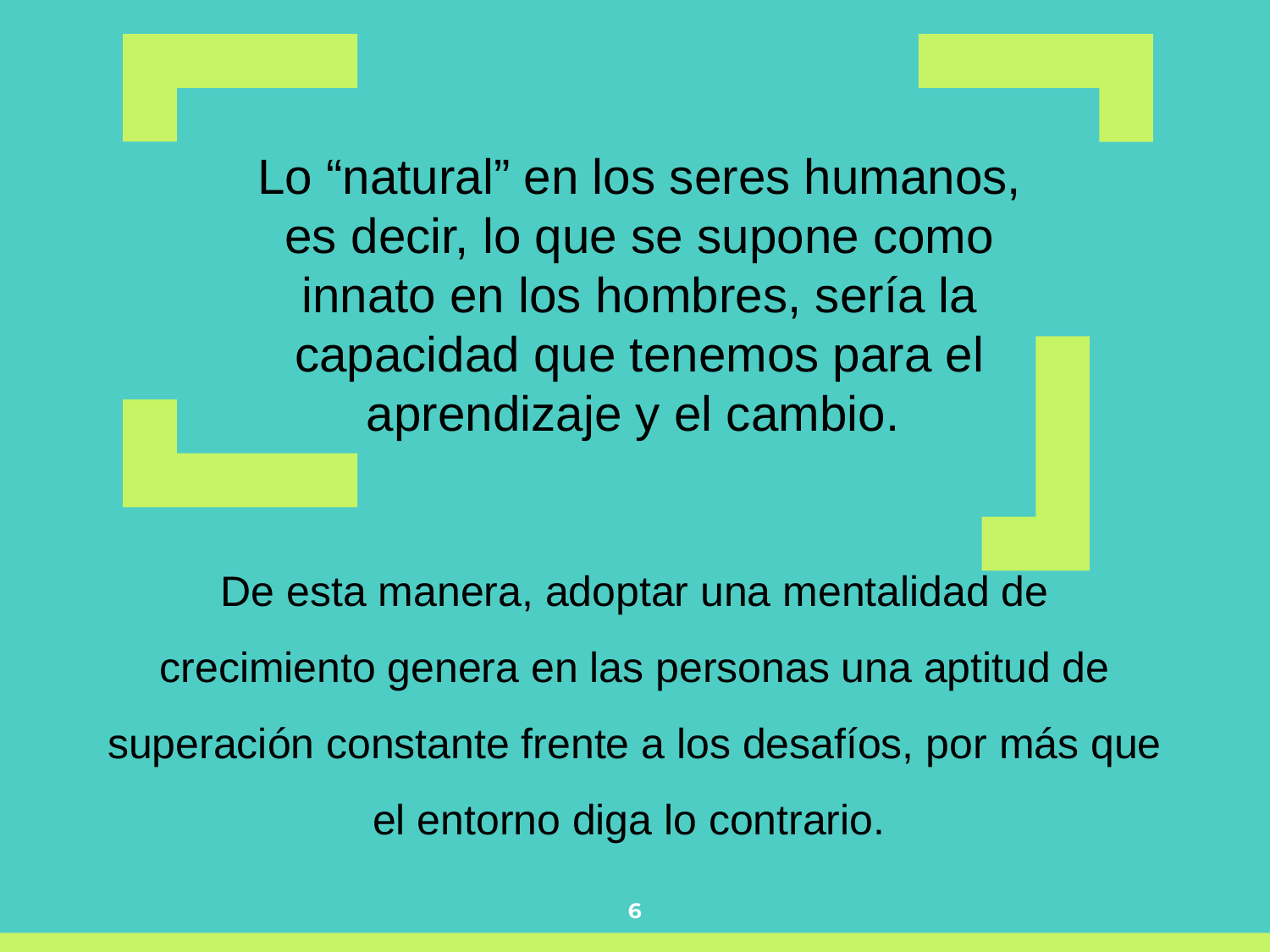

Lo “natural” en los seres humanos, es decir, lo que se supone como innato en los hombres, sería la capacidad que tenemos para el aprendizaje y el cambio.

De esta manera, adoptar una mentalidad de crecimiento genera en las personas una aptitud de superación constante frente a los desafíos, por más que el entorno diga lo contrario.
6